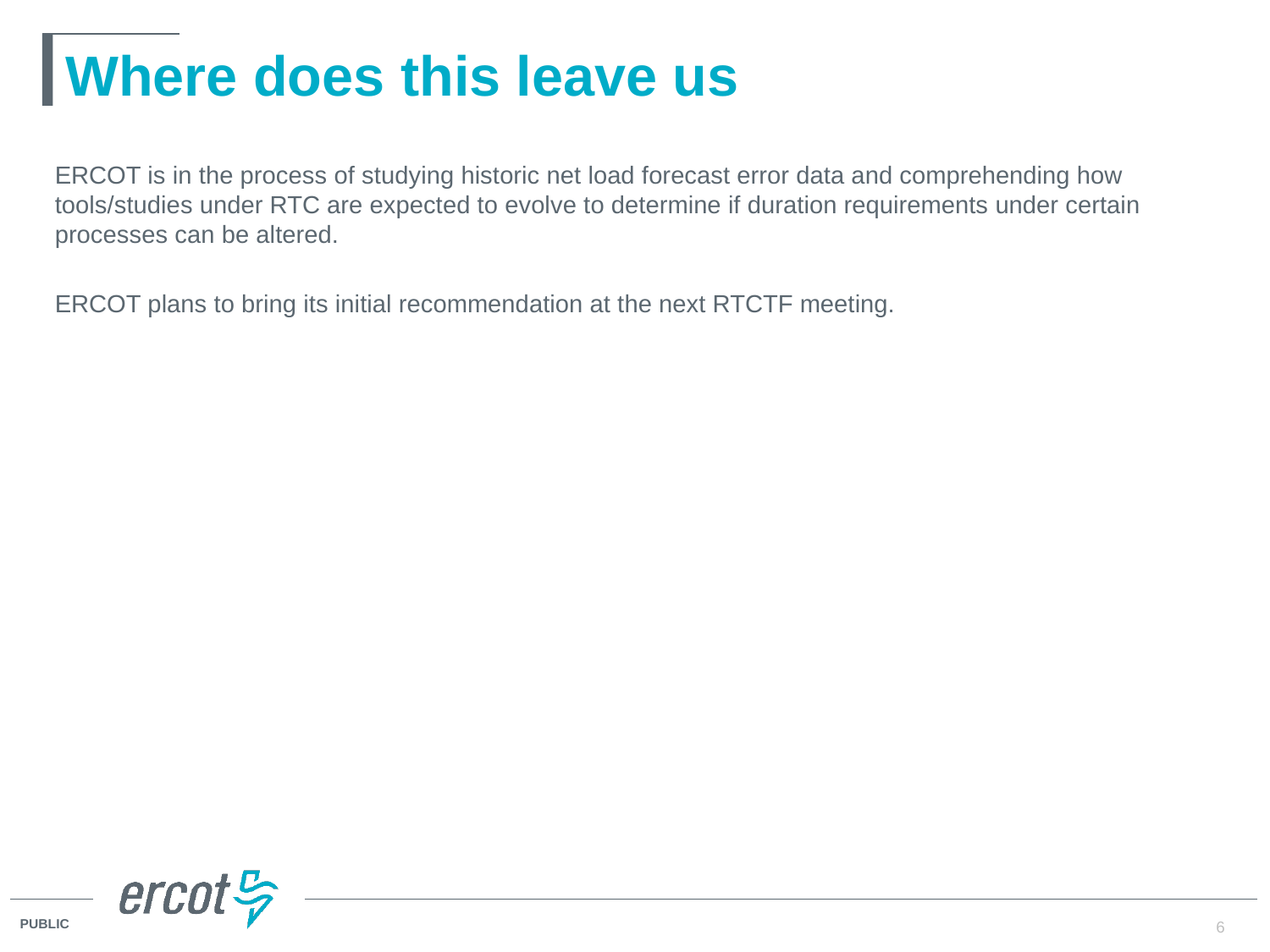

# Where does this leave us

ERCOT is in the process of studying historic net load forecast error data and comprehending how tools/studies under RTC are expected to evolve to determine if duration requirements under certain processes can be altered.

ERCOT plans to bring its initial recommendation at the next RTCTF meeting.
6